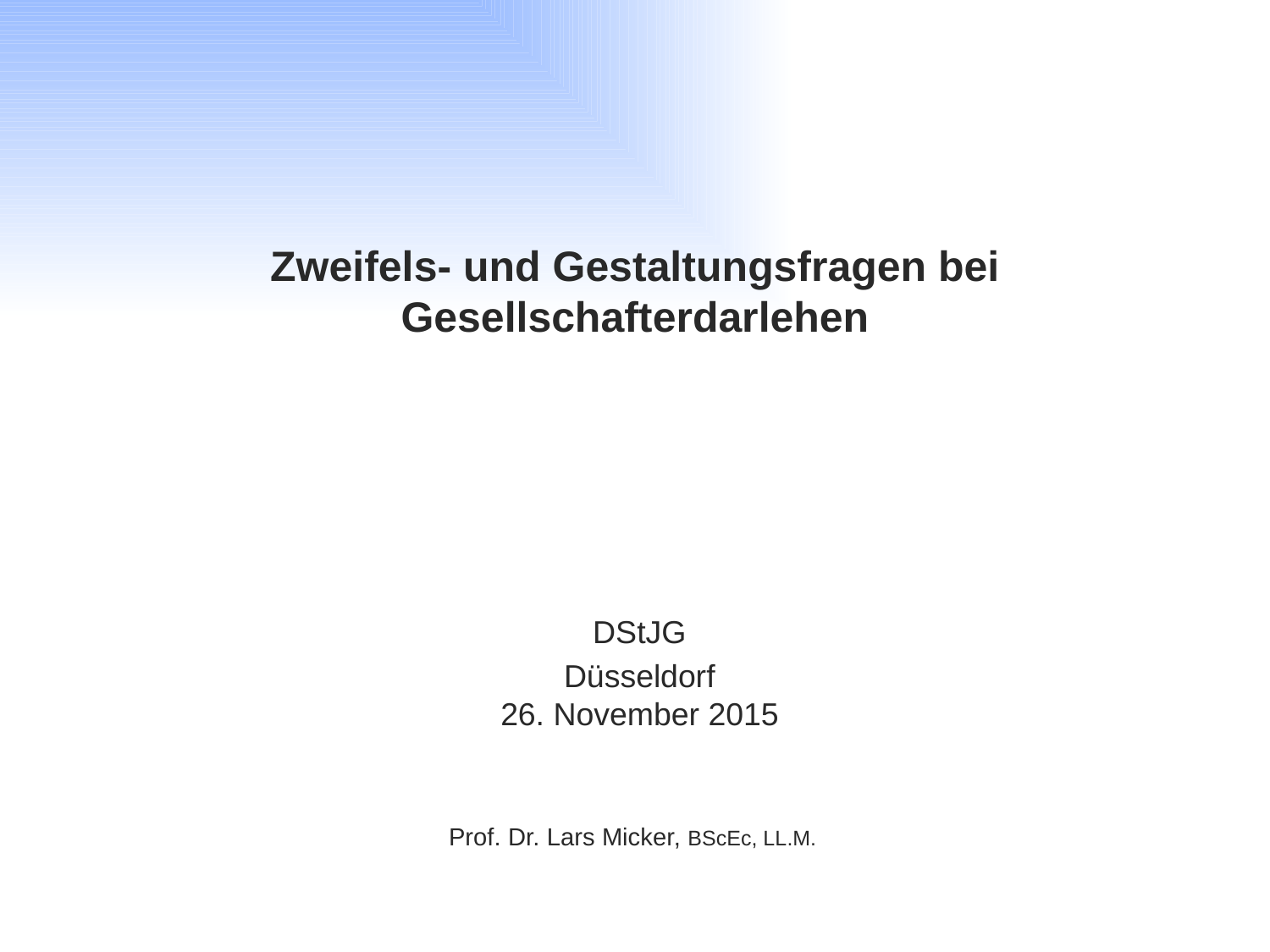

Zweifels- und Gestaltungsfragen bei Gesellschafterdarlehen

DStJG
Düsseldorf
26. November 2015

Prof. Dr. Lars Micker, BScEc, LL.M.